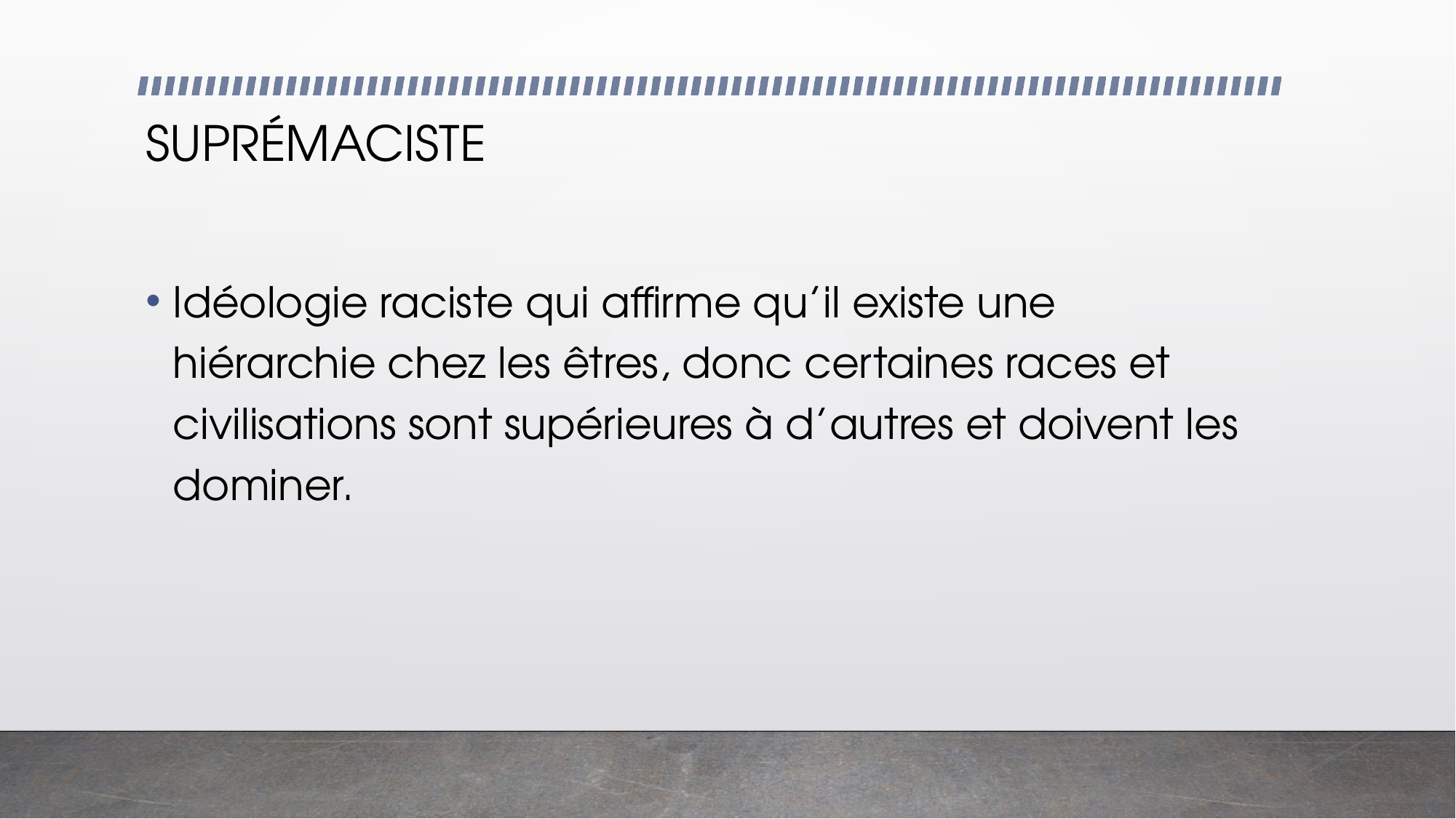

# SUPRÉMACISTE
Idéologie raciste qui affirme qu’il existe une hiérarchie chez les êtres, donc certaines races et civilisations sont supérieures à d’autres et doivent les dominer.